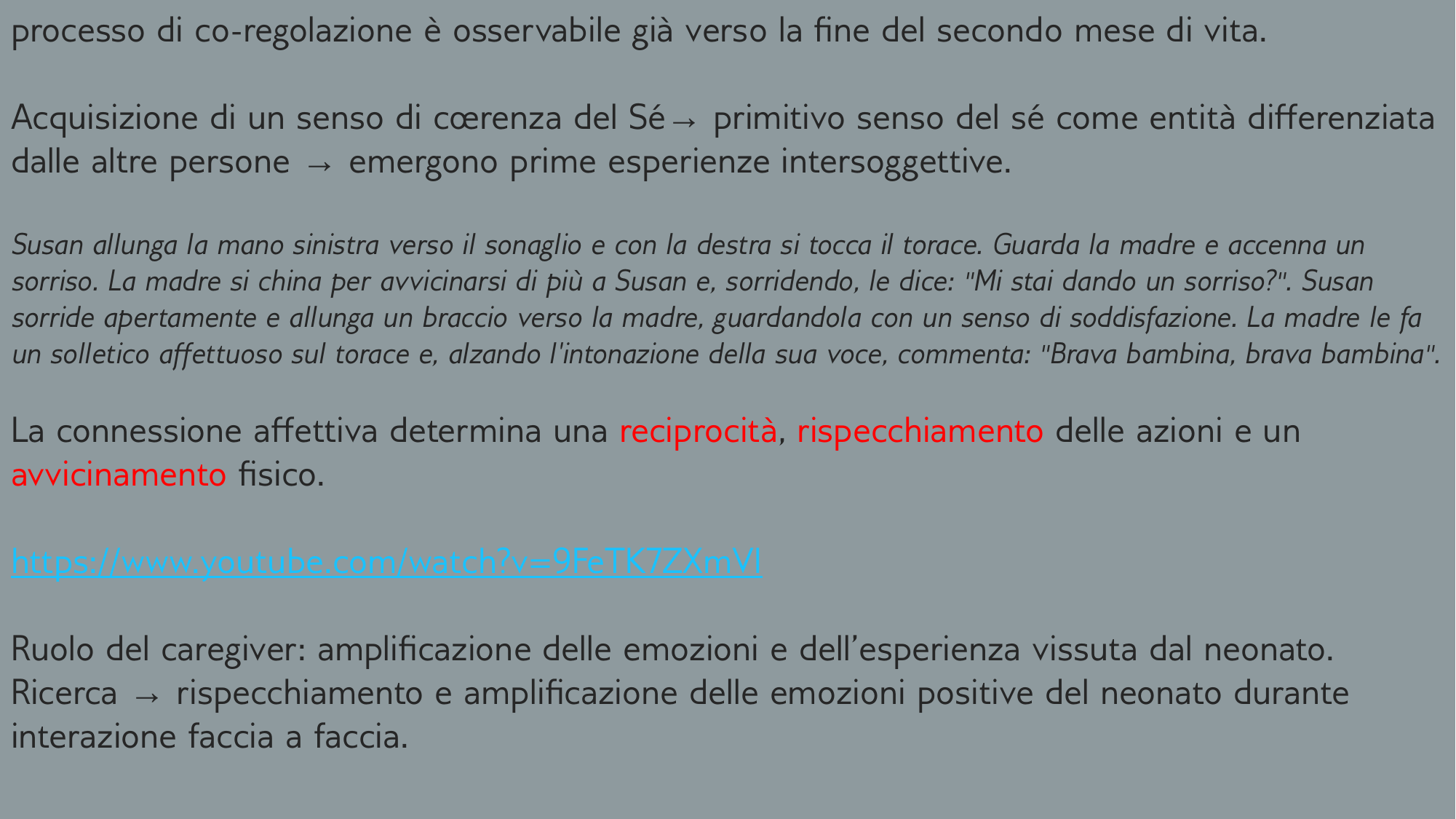

processo di co-regolazione è osservabile già verso la fine del secondo mese di vita.

Acquisizione di un senso di coerenza del Sé→ primitivo senso del sé come entità differenziata dalle altre persone → emergono prime esperienze intersoggettive.

Susan allunga la mano sinistra verso il sonaglio e con la destra si tocca il torace. Guarda la madre e accenna un sorriso. La madre si china per avvicinarsi di più a Susan e, sorridendo, le dice: "Mi stai dando un sorriso?". Susan sorride apertamente e allunga un braccio verso la madre, guardandola con un senso di soddisfazione. La madre le fa un solletico affettuoso sul torace e, alzando l'intonazione della sua voce, commenta: "Brava bambina, brava bambina".

La connessione affettiva determina una reciprocità, rispecchiamento delle azioni e un avvicinamento fisico.

https://www.youtube.com/watch?v=9FeTK7ZXmVI

Ruolo del caregiver: amplificazione delle emozioni e dell’esperienza vissuta dal neonato.
Ricerca → rispecchiamento e amplificazione delle emozioni positive del neonato durante interazione faccia a faccia.